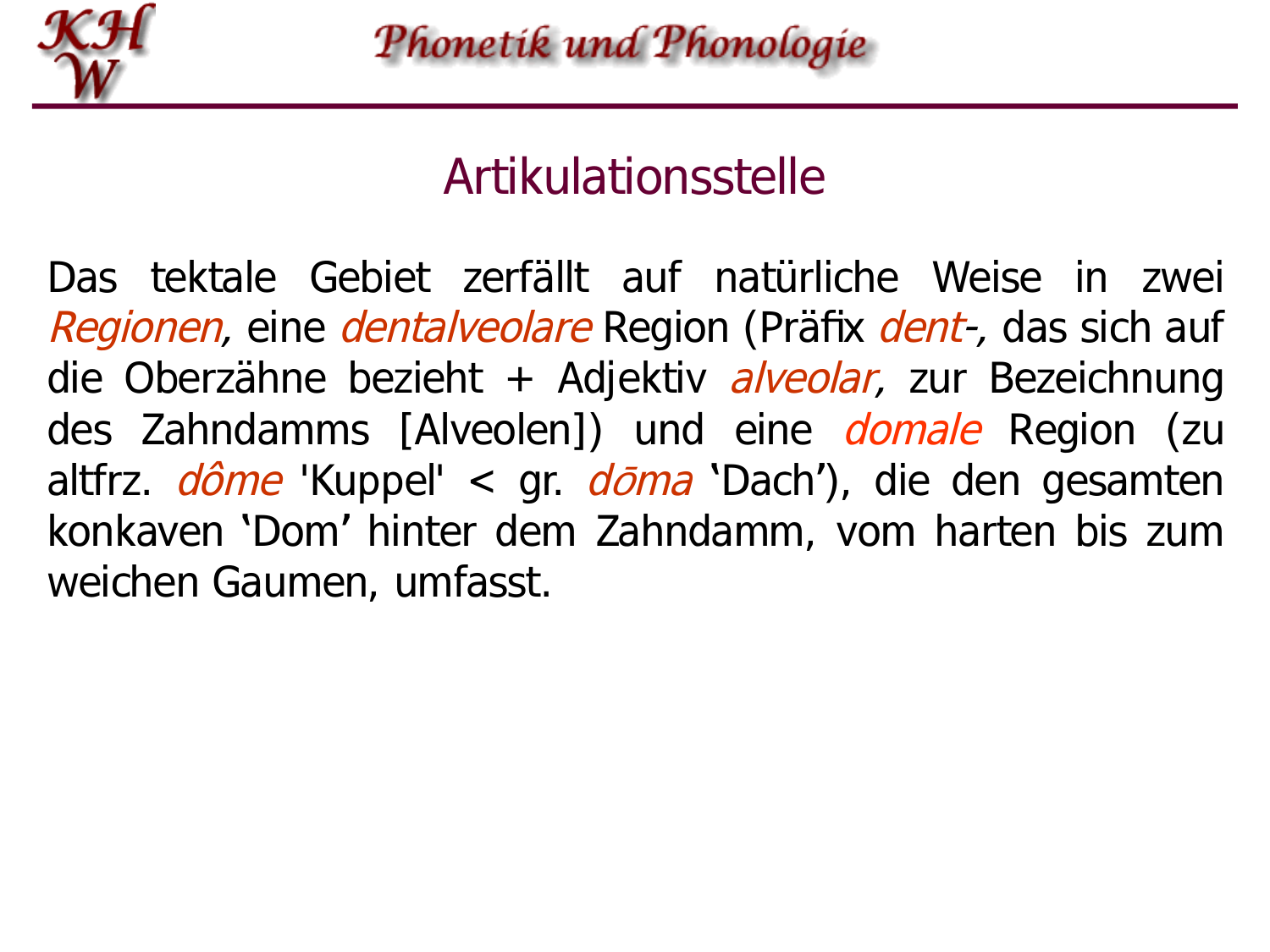

# Artikulationsstelle
Das tektale Gebiet zerfällt auf natürliche Weise in zwei Regionen, eine dentalveolare Region (Präfix dent-, das sich auf die Oberzähne bezieht + Adjektiv alveolar, zur Bezeichnung des Zahndamms [Alveolen]) und eine domale Region (zu altfrz. dôme 'Kuppel' < gr. dōma ‘Dach’), die den gesamten konkaven ‘Dom’ hinter dem Zahndamm, vom harten bis zum weichen Gaumen, umfasst.